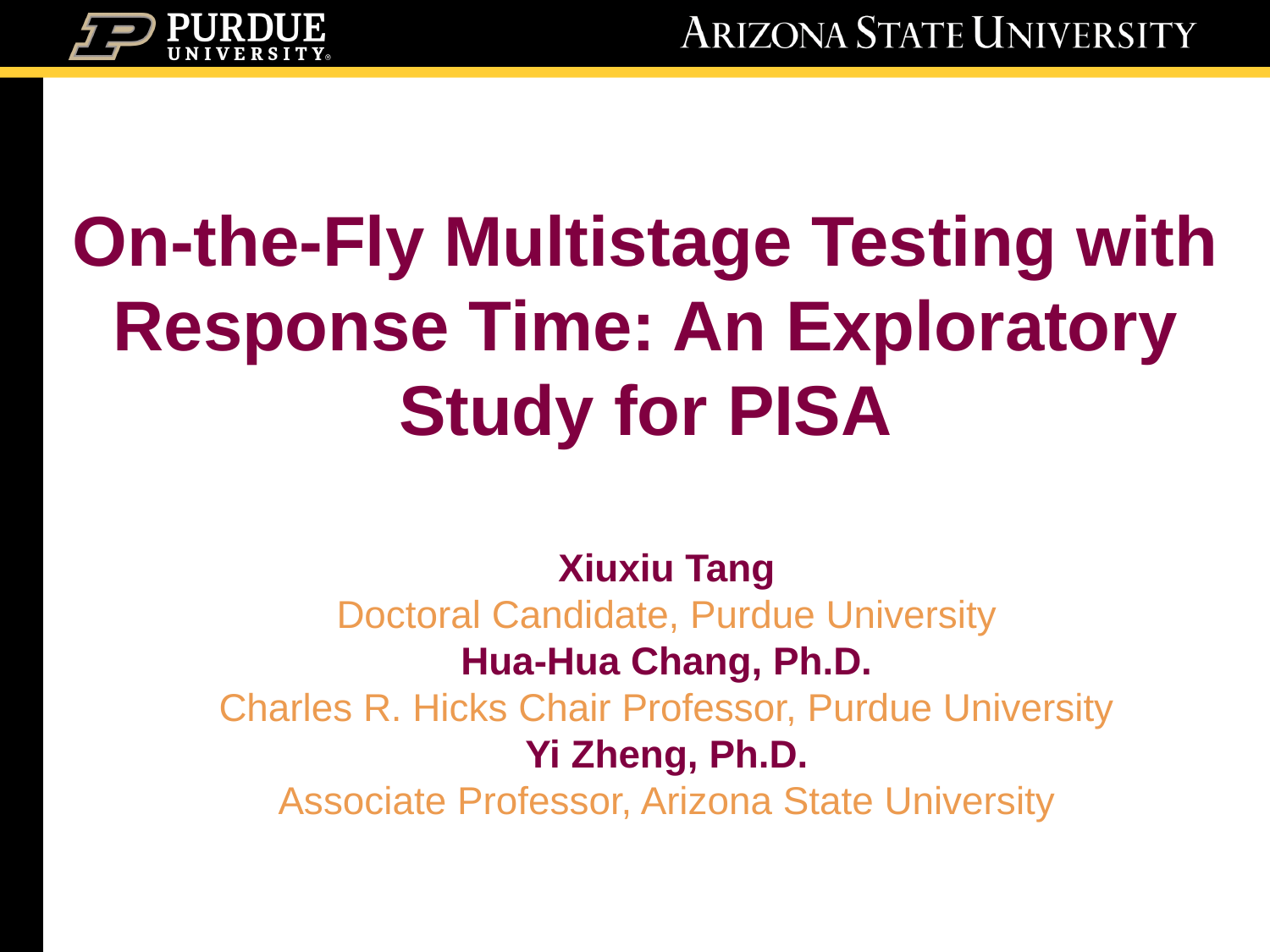

# On-the-Fly Multistage Testing with Response Time: An Exploratory Study for PISA
Xiuxiu Tang
Doctoral Candidate, Purdue University
Hua-Hua Chang, Ph.D.
Charles R. Hicks Chair Professor, Purdue University
Yi Zheng, Ph.D.
Associate Professor, Arizona State University